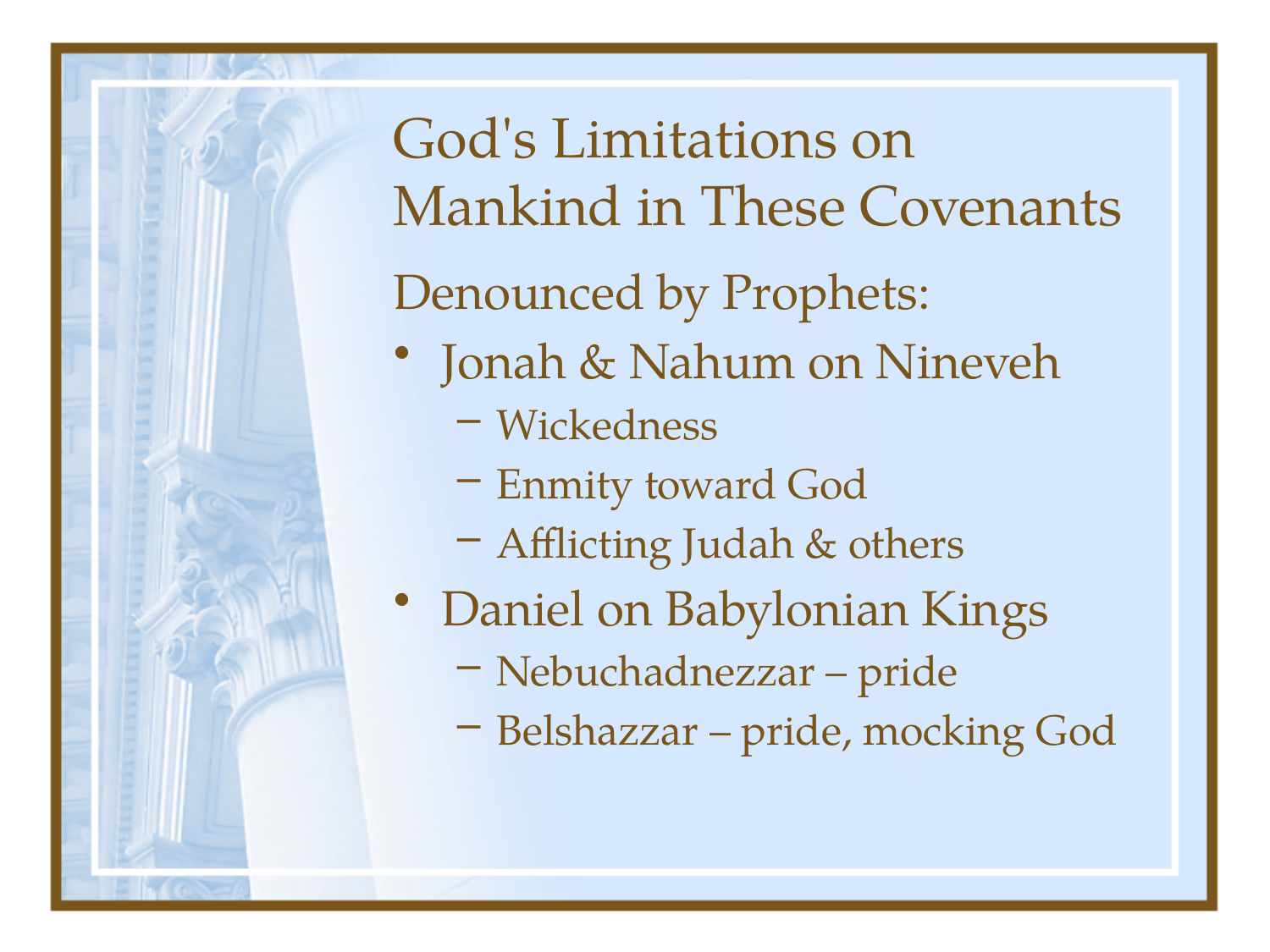

# God's Limitations on Mankind in These Covenants
Denounced by Prophets:
Jonah & Nahum on Nineveh
Wickedness
Enmity toward God
Afflicting Judah & others
Daniel on Babylonian Kings
Nebuchadnezzar – pride
Belshazzar – pride, mocking God